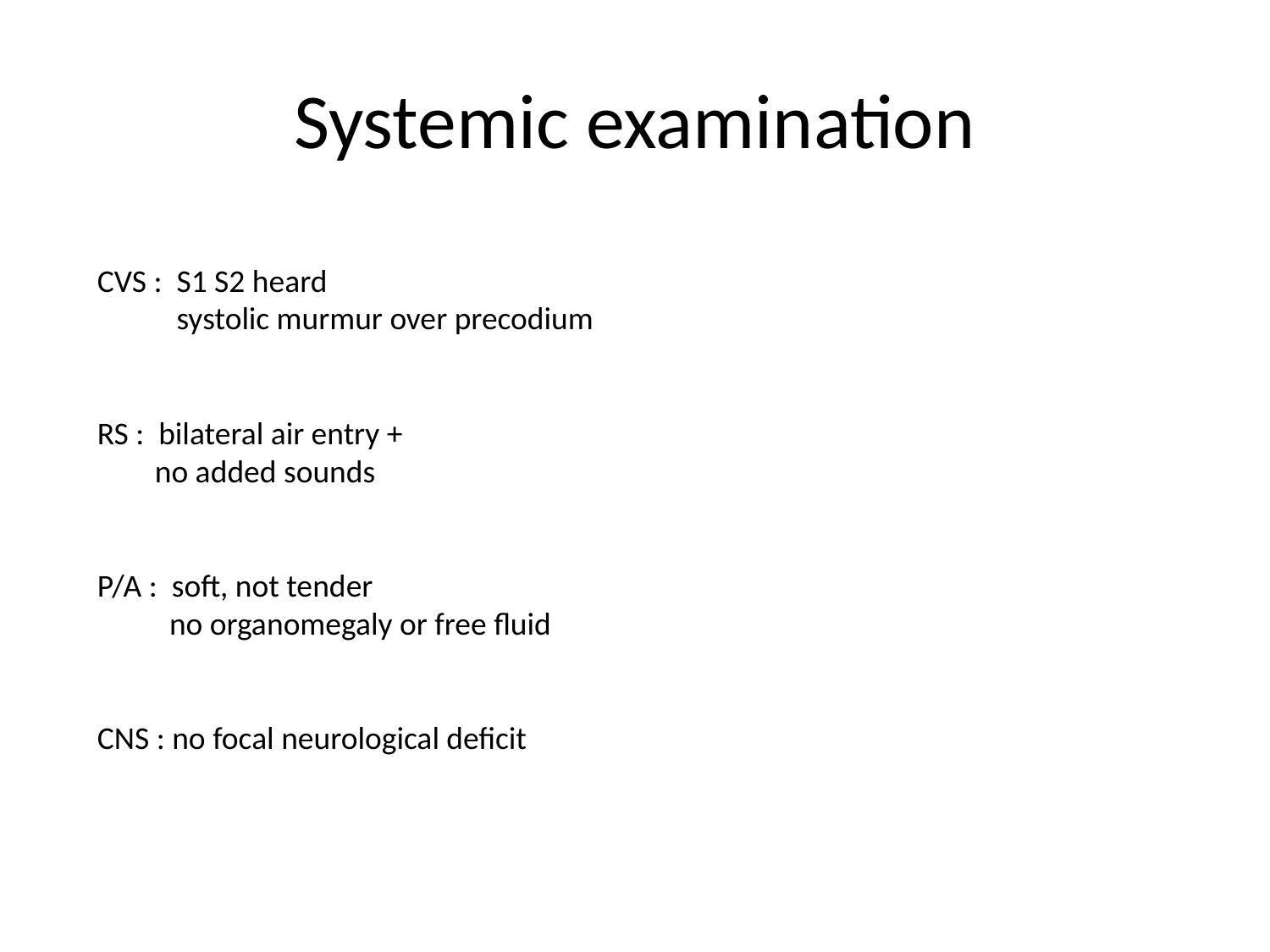

# Systemic examination
CVS :  S1 S2 heard
           systolic murmur over precodium

RS :  bilateral air entry +
        no added sounds

P/A :  soft, not tender
          no organomegaly or free fluid

CNS : no focal neurological deficit